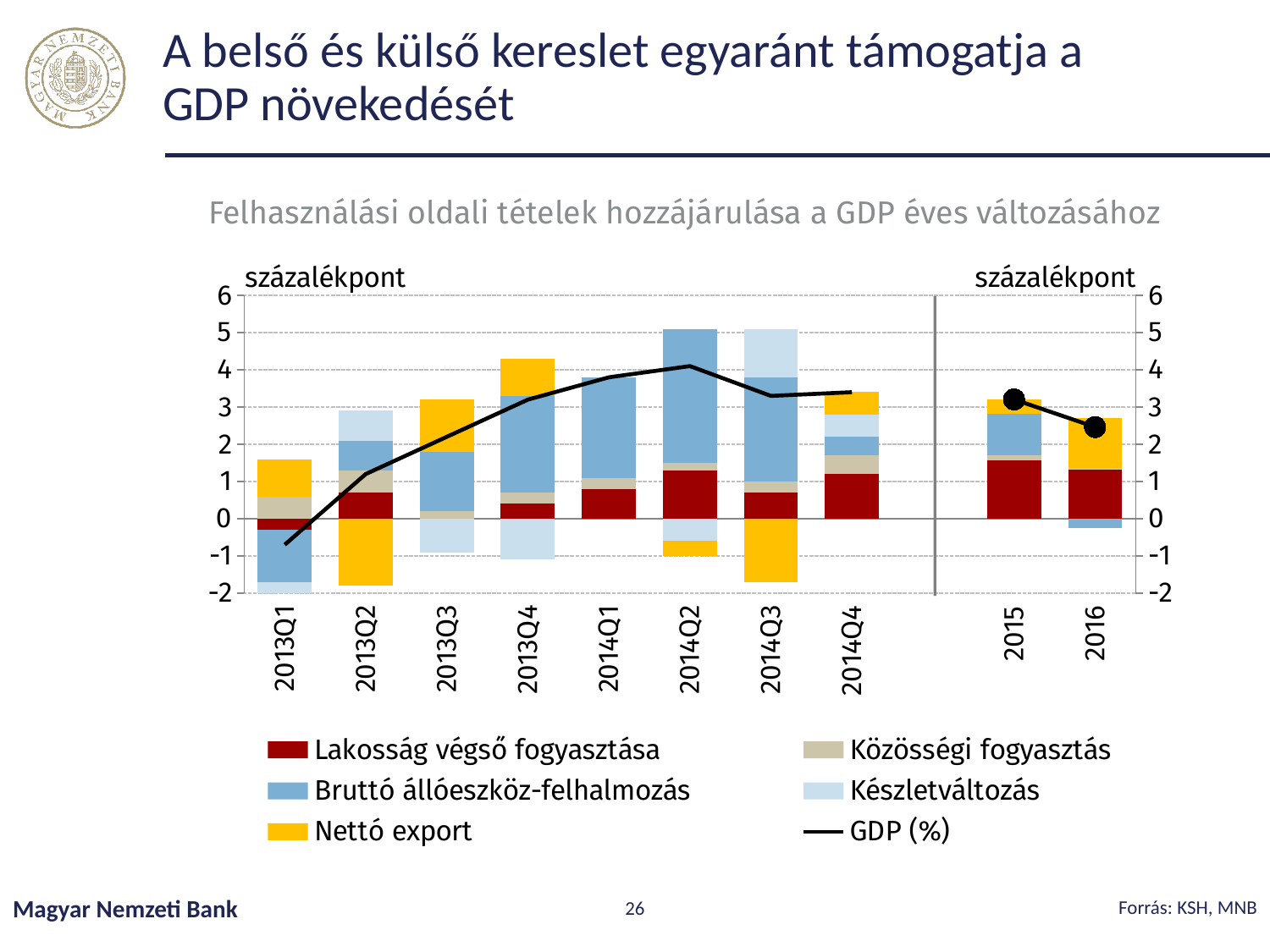

# A belső és külső kereslet egyaránt támogatja a GDP növekedését
Felhasználási oldali tételek hozzájárulása a GDP éves változásához

### Chart

| Category | Lakosság végső fogyasztása | Közösségi fogyasztás | Bruttó állóeszköz-felhalmozás | Készletváltozás | Nettó export | GDP (%) |
|---|---|---|---|---|---|---|
| 2013Q1 | -0.3000000000000001 | 0.6000000000000001 | -1.4 | -0.7000000000000001 | 1.0 | -0.7000000000000001 |
| 2013Q2 | 0.7000000000000001 | 0.6000000000000001 | 0.8 | 0.8 | -1.8 | 1.2 |
| 2013Q3 | 0.0 | 0.2 | 1.6 | -0.9 | 1.4 | 2.2 |
| 2013Q4 | 0.4 | 0.3000000000000001 | 2.6 | -1.1 | 1.0 | 3.2 |
| 2014Q1 | 0.8 | 0.3000000000000001 | 2.7 | 0.0 | 0.0 | 3.8 |
| 2014Q2 | 1.3 | 0.2 | 3.6 | -0.6000000000000001 | -0.4 | 4.1 |
| 2014Q3 | 0.7000000000000001 | 0.30000000000000004 | 2.8 | 1.3 | -1.7 | 3.3 |
| 2014Q4 | 1.2 | 0.5 | 0.5 | 0.6000000000000001 | 0.6000000000000001 | 3.4 |
|  | None | None | None | None | None | None |
| 2015 | 1.5572800231240602 | 0.1505618235793385 | 1.109580295787457 | 0.0 | 0.38710608661449364 | 3.2045250933852873 |
| 2016 | 1.3130087602191847 | 0.04931199468417222 | -0.24916332715124234 | 0.0 | 1.3492204353692938 | 2.4623778631213975 |
Forrás: KSH, MNB
Magyar Nemzeti Bank
26